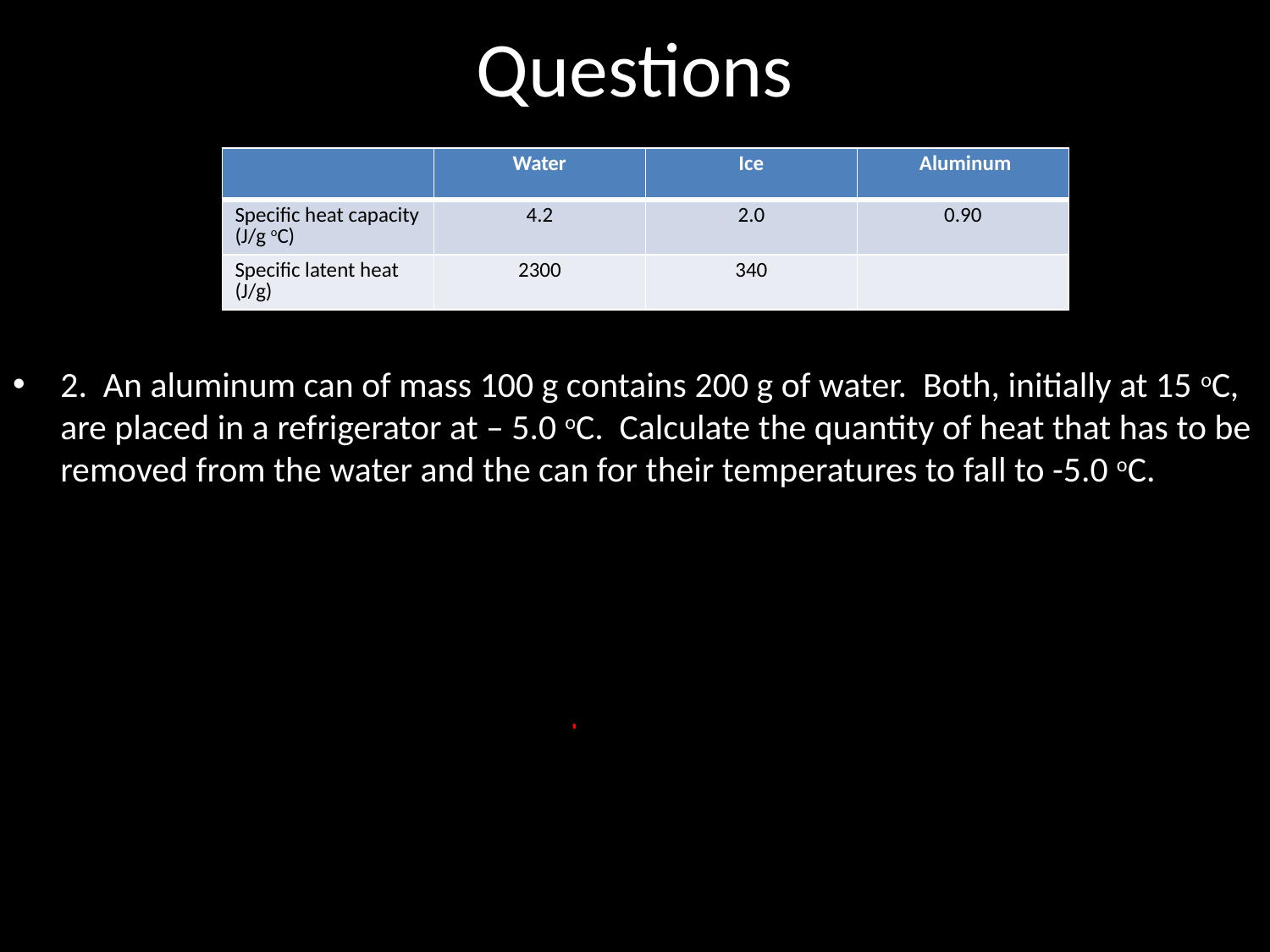

# Questions

2.  An aluminum can of mass 100 g contains 200 g of water.  Both, initially at 15 oC, are placed in a refrigerator at – 5.0 oC.  Calculate the quantity of heat that has to be removed from the water and the can for their temperatures to fall to -5.0 oC.
|  | Water | Ice | Aluminum |
| --- | --- | --- | --- |
| Specific heat capacity (J/g oC) | 4.2 | 2.0 | 0.90 |
| Specific latent heat (J/g) | 2300 | 340 |  |